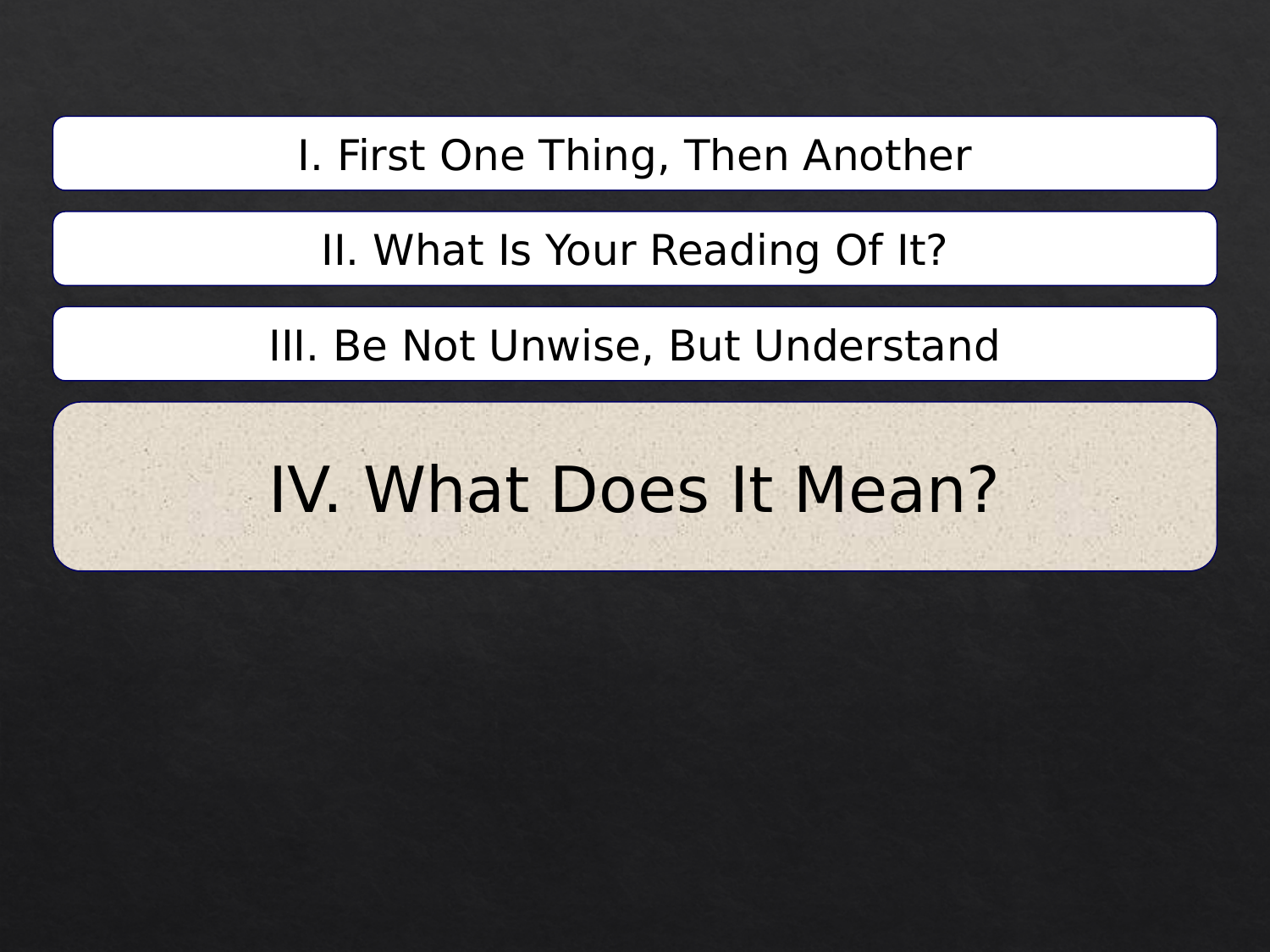

I. First One Thing, Then Another
II. What Is Your Reading Of It?
III. Be Not Unwise, But Understand
IV. What Does It Mean?